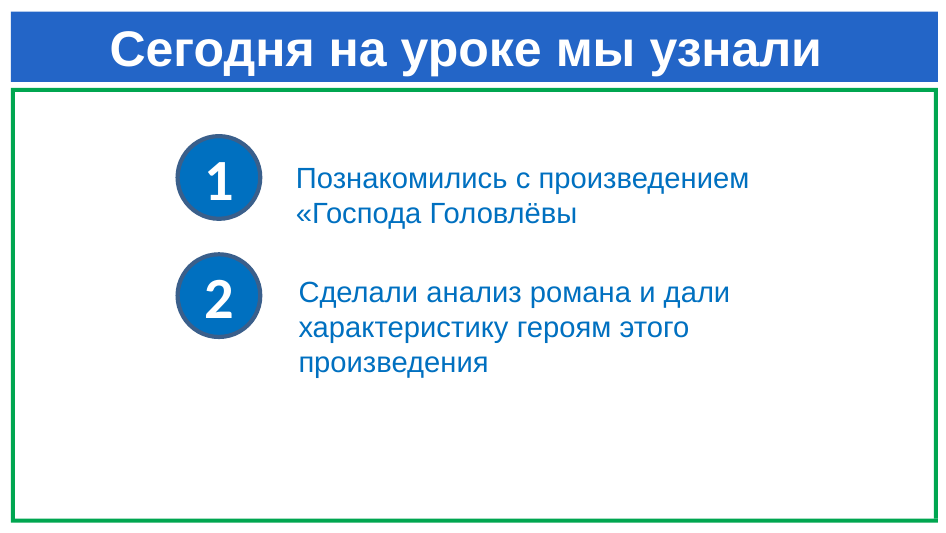

# Сегодня на уроке мы узнали
1
Познакомились с произведением «Господа Головлёвы
2
Сделали анализ романа и дали характеристику героям этого произведения